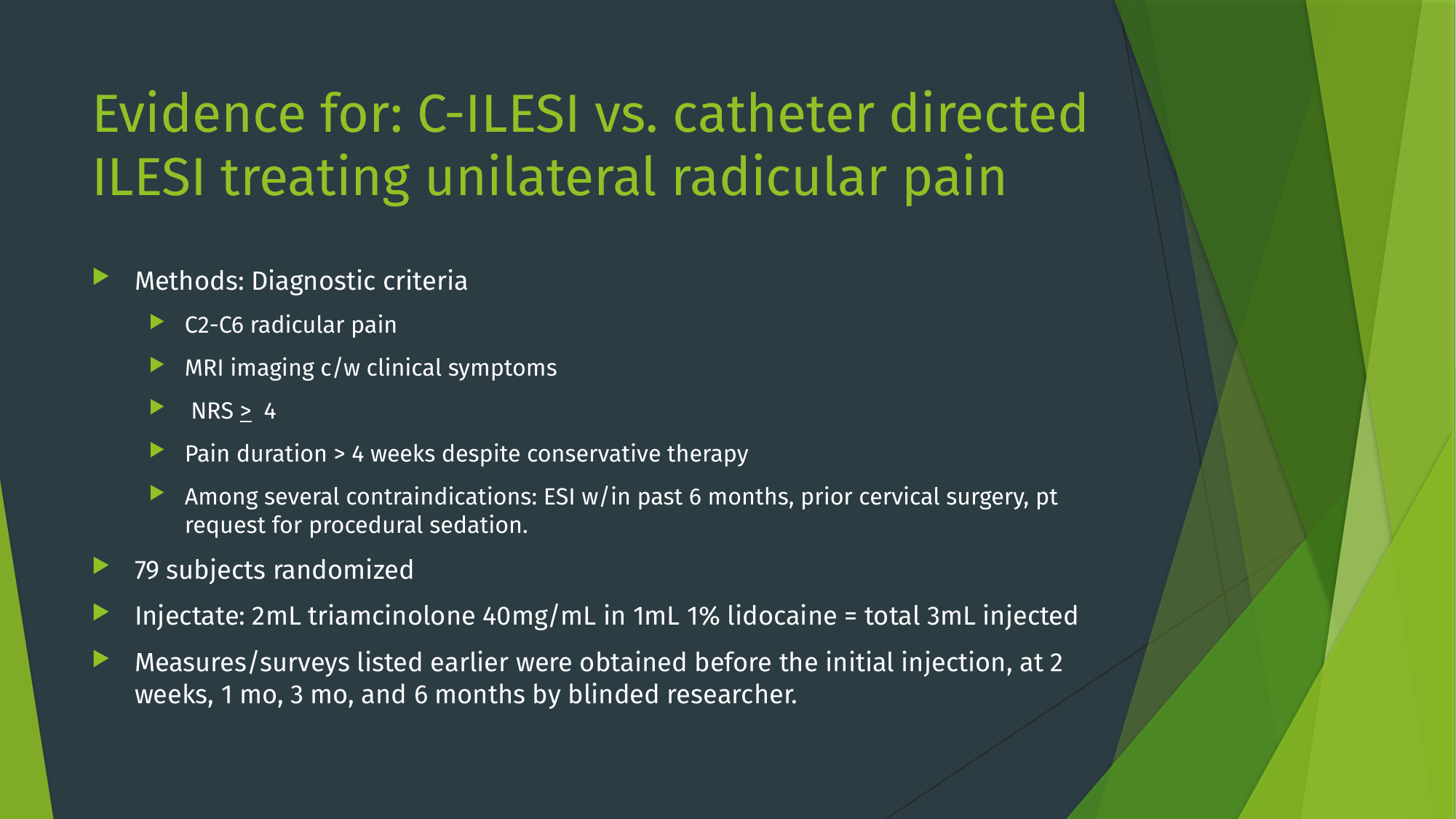

# Evidence for: C-ILESI vs. catheter directed ILESI treating unilateral radicular pain
Methods: Diagnostic criteria
C2-C6 radicular pain
MRI imaging c/w clinical symptoms
 NRS >  4
Pain duration > 4 weeks despite conservative therapy
Among several contraindications: ESI w/in past 6 months, prior cervical surgery, pt request for procedural sedation.
79 subjects randomized
Injectate: 2mL triamcinolone 40mg/mL in 1mL 1% lidocaine = total 3mL injected
Measures/surveys listed earlier were obtained before the initial injection, at 2 weeks, 1 mo, 3 mo, and 6 months by blinded researcher.